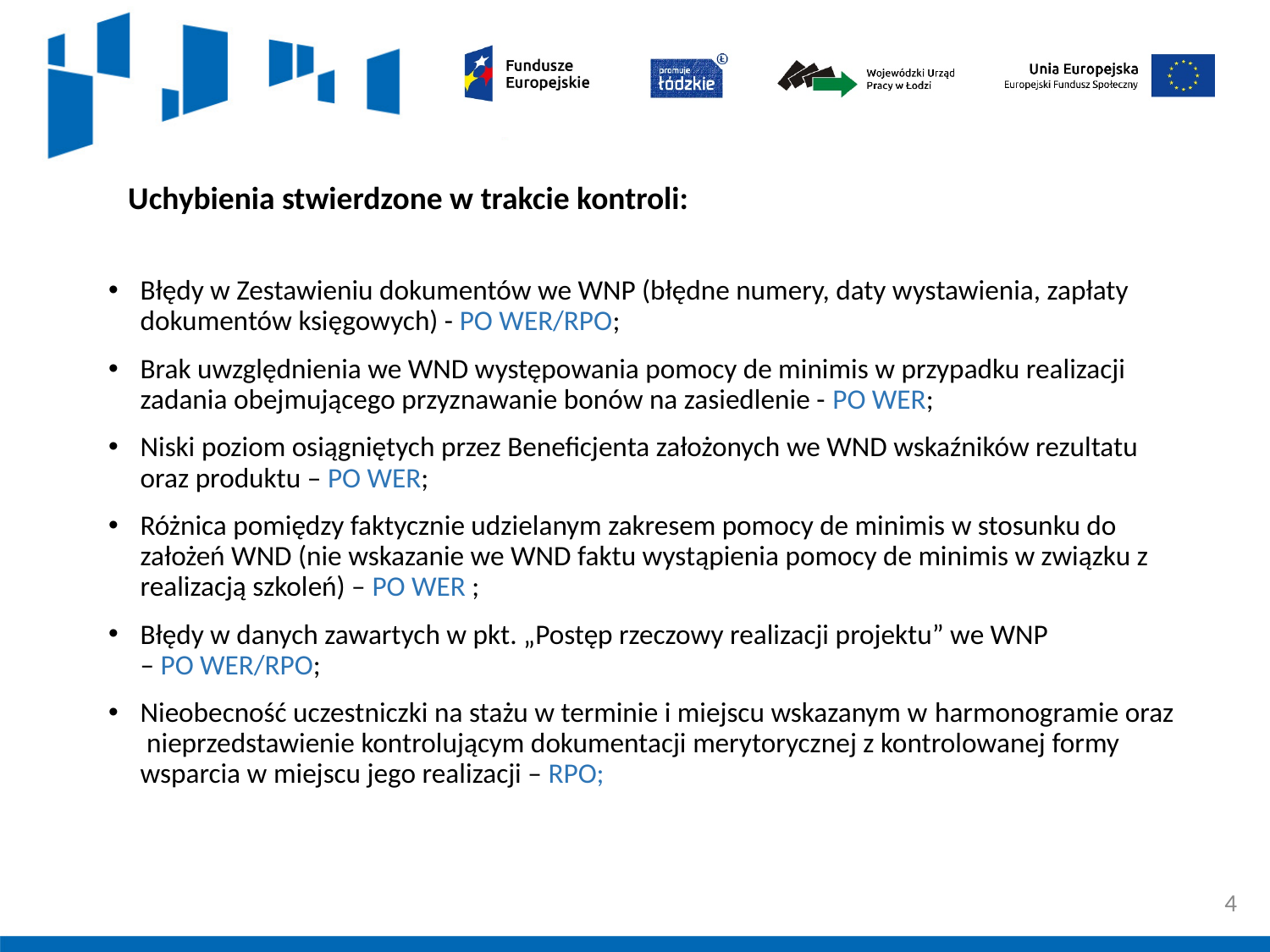

# Uchybienia stwierdzone w trakcie kontroli:

Błędy w Zestawieniu dokumentów we WNP (błędne numery, daty wystawienia, zapłaty dokumentów księgowych) - PO WER/RPO;
Brak uwzględnienia we WND występowania pomocy de minimis w przypadku realizacji zadania obejmującego przyznawanie bonów na zasiedlenie - PO WER;
Niski poziom osiągniętych przez Beneficjenta założonych we WND wskaźników rezultatu oraz produktu – PO WER;
Różnica pomiędzy faktycznie udzielanym zakresem pomocy de minimis w stosunku do założeń WND (nie wskazanie we WND faktu wystąpienia pomocy de minimis w związku z realizacją szkoleń) – PO WER ;
Błędy w danych zawartych w pkt. „Postęp rzeczowy realizacji projektu” we WNP
– PO WER/RPO;
Nieobecność uczestniczki na stażu w terminie i miejscu wskazanym w harmonogramie oraz  nieprzedstawienie kontrolującym dokumentacji merytorycznej z kontrolowanej formy wsparcia w miejscu jego realizacji – RPO;

4